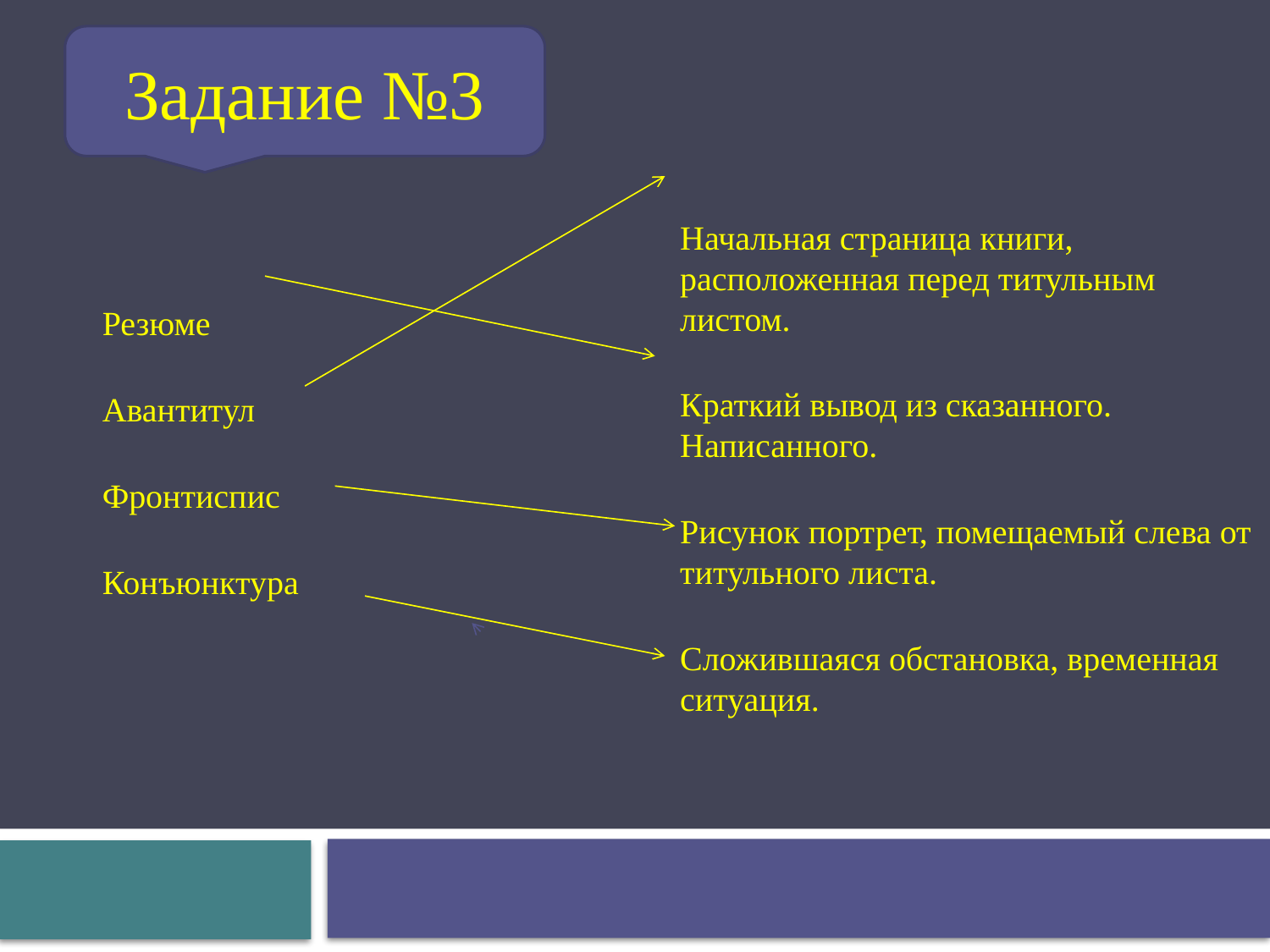

Задание №3
#

Резюме

Авантитул

Фронтиспис

Конъюнктура

Начальная страница книги, расположенная перед титульным листом.

Краткий вывод из сказанного. Написанного.

Рисунок портрет, помещаемый слева от титульного листа.

Сложившаяся обстановка, временная ситуация.